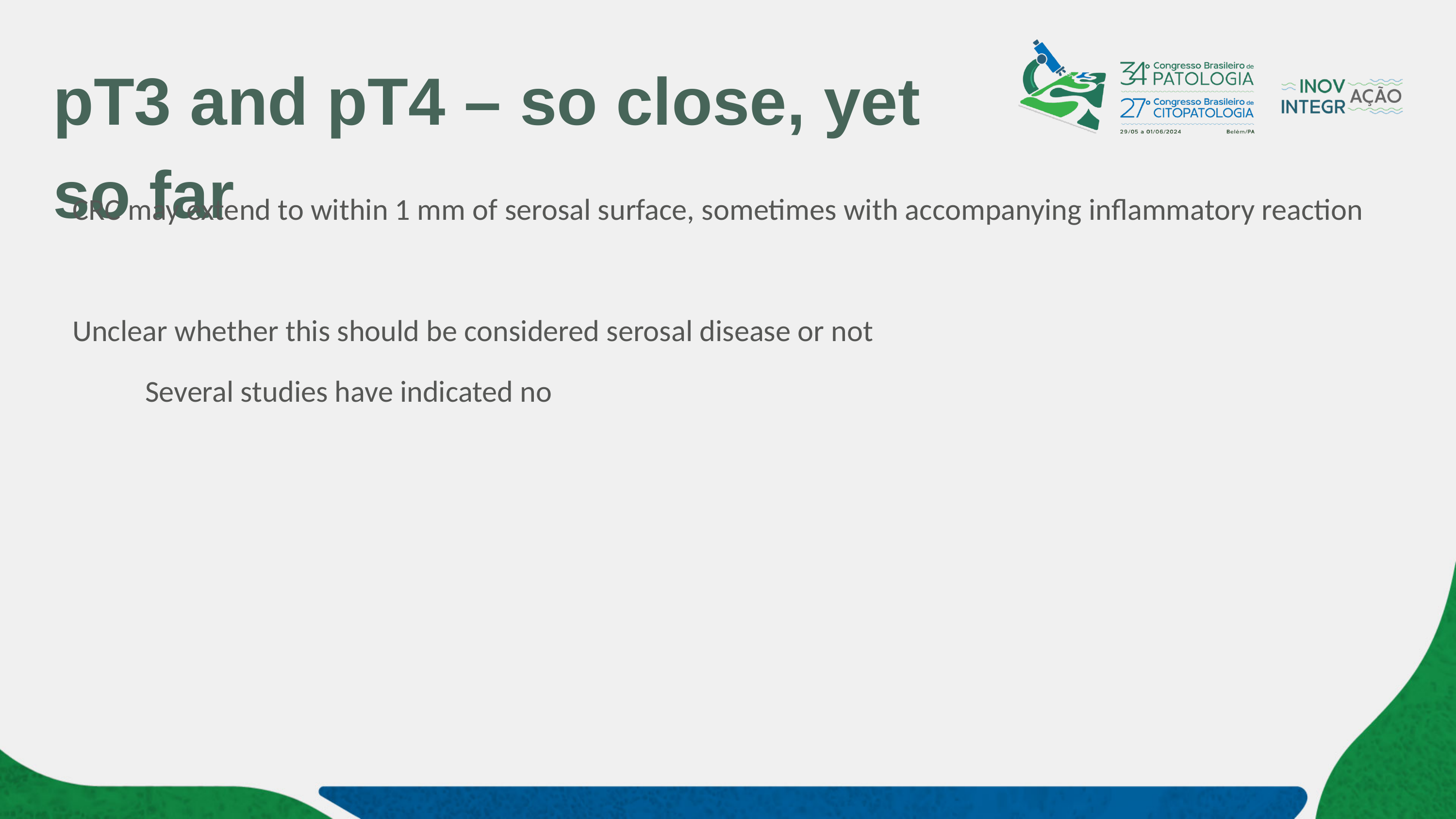

# pT3 and pT4 – so close, yet so far
CRC may extend to within 1 mm of serosal surface, sometimes with accompanying inflammatory reaction

Unclear whether this should be considered serosal disease or not
	Several studies have indicated no